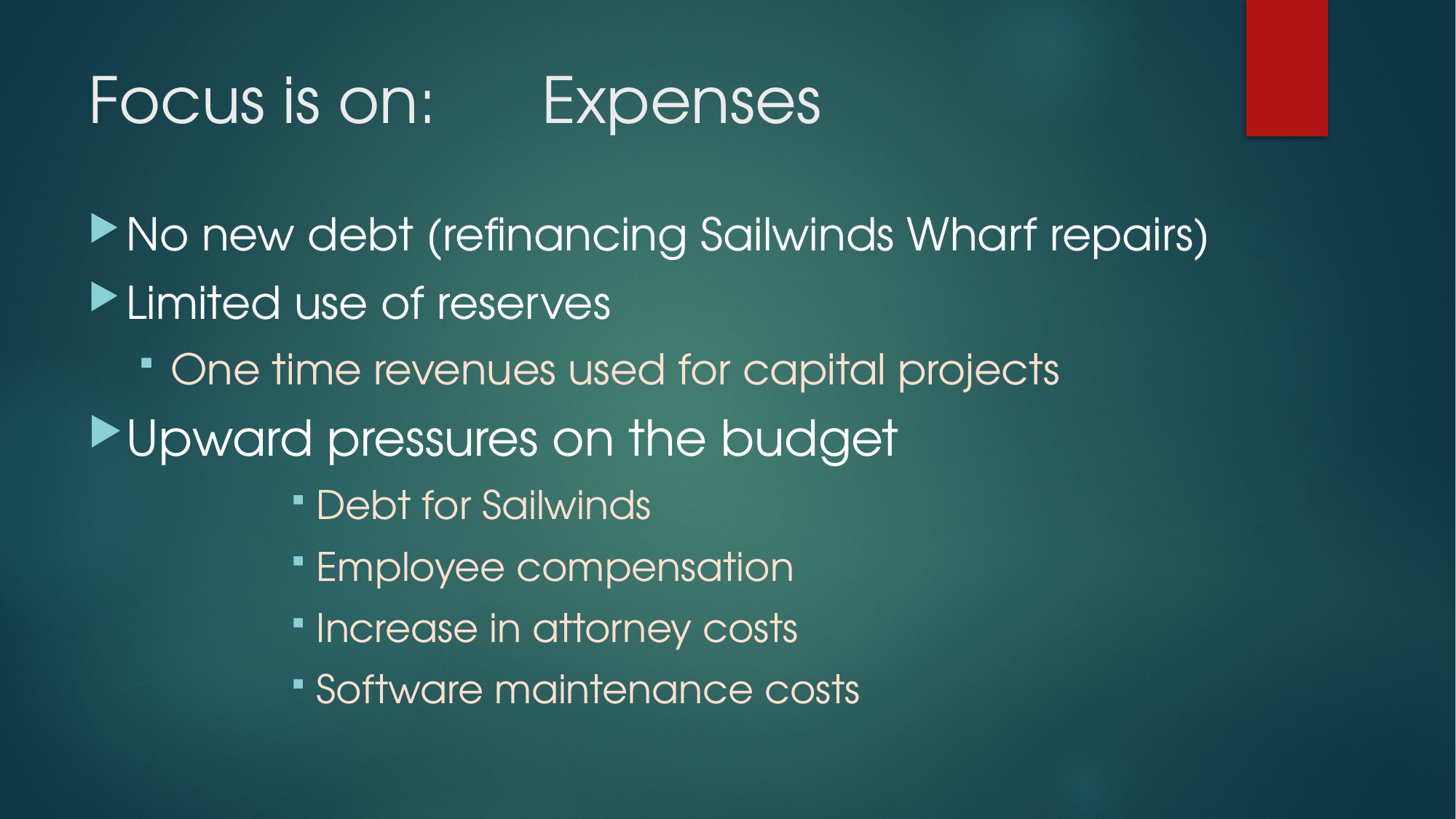

# Focus is on:      Expenses
No new debt (refinancing Sailwinds Wharf repairs)
Limited use of reserves
One time revenues used for capital projects
Upward pressures on the budget
Debt for Sailwinds
Employee compensation
Increase in attorney costs
Software maintenance costs